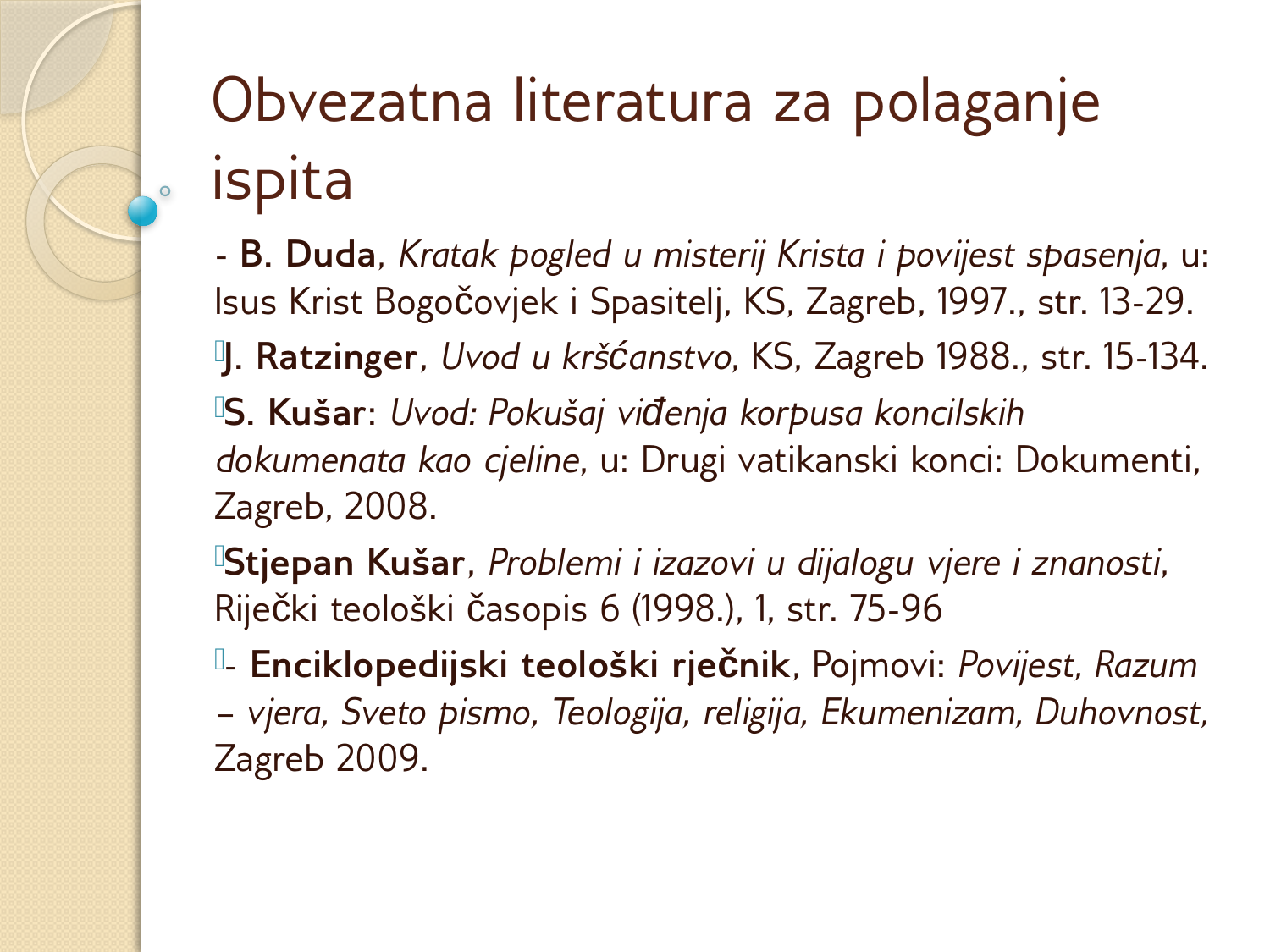

# Obvezatna literatura za polaganje ispita
- B. Duda, Kratak pogled u misterij Krista i povijest spasenja, u: Isus Krist Bogočovjek i Spasitelj, KS, Zagreb, 1997., str. 13-29.
J. Ratzinger, Uvod u kršćanstvo, KS, Zagreb 1988., str. 15-134.
S. Kušar: Uvod: Pokušaj viđenja korpusa koncilskih dokumenata kao cjeline, u: Drugi vatikanski konci: Dokumenti, Zagreb, 2008.
Stjepan Kušar, Problemi i izazovi u dijalogu vjere i znanosti, Riječki teološki časopis 6 (1998.), 1, str. 75-96
- Enciklopedijski teološki rječnik, Pojmovi: Povijest, Razum – vjera, Sveto pismo, Teologija, religija, Ekumenizam, Duhovnost, Zagreb 2009.